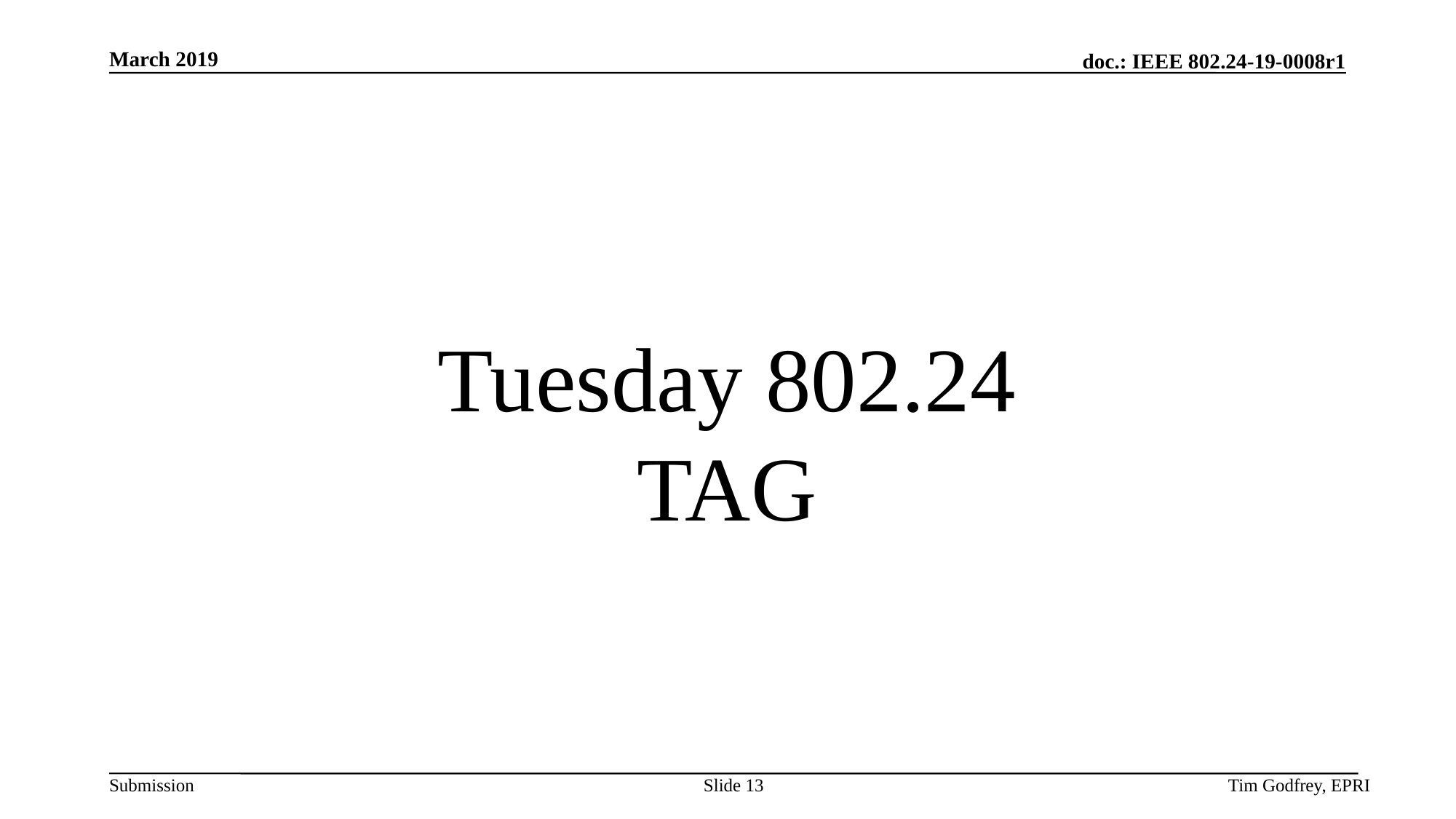

# Tuesday 802.24 TAG
Slide 13
Tim Godfrey, EPRI